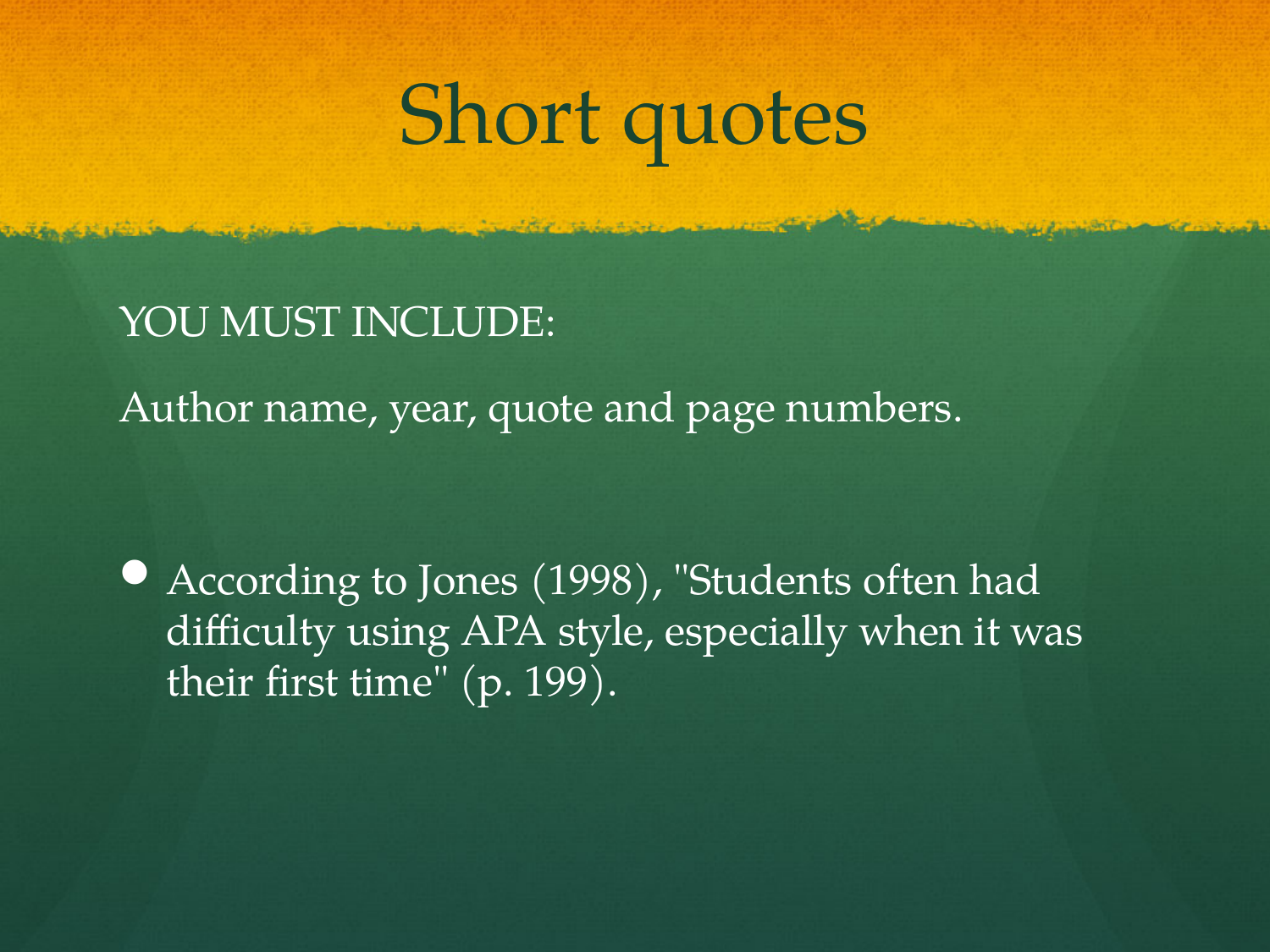

# Short quotes
YOU MUST INCLUDE:
Author name, year, quote and page numbers.

According to Jones (1998), "Students often had difficulty using APA style, especially when it was their first time" (p. 199).